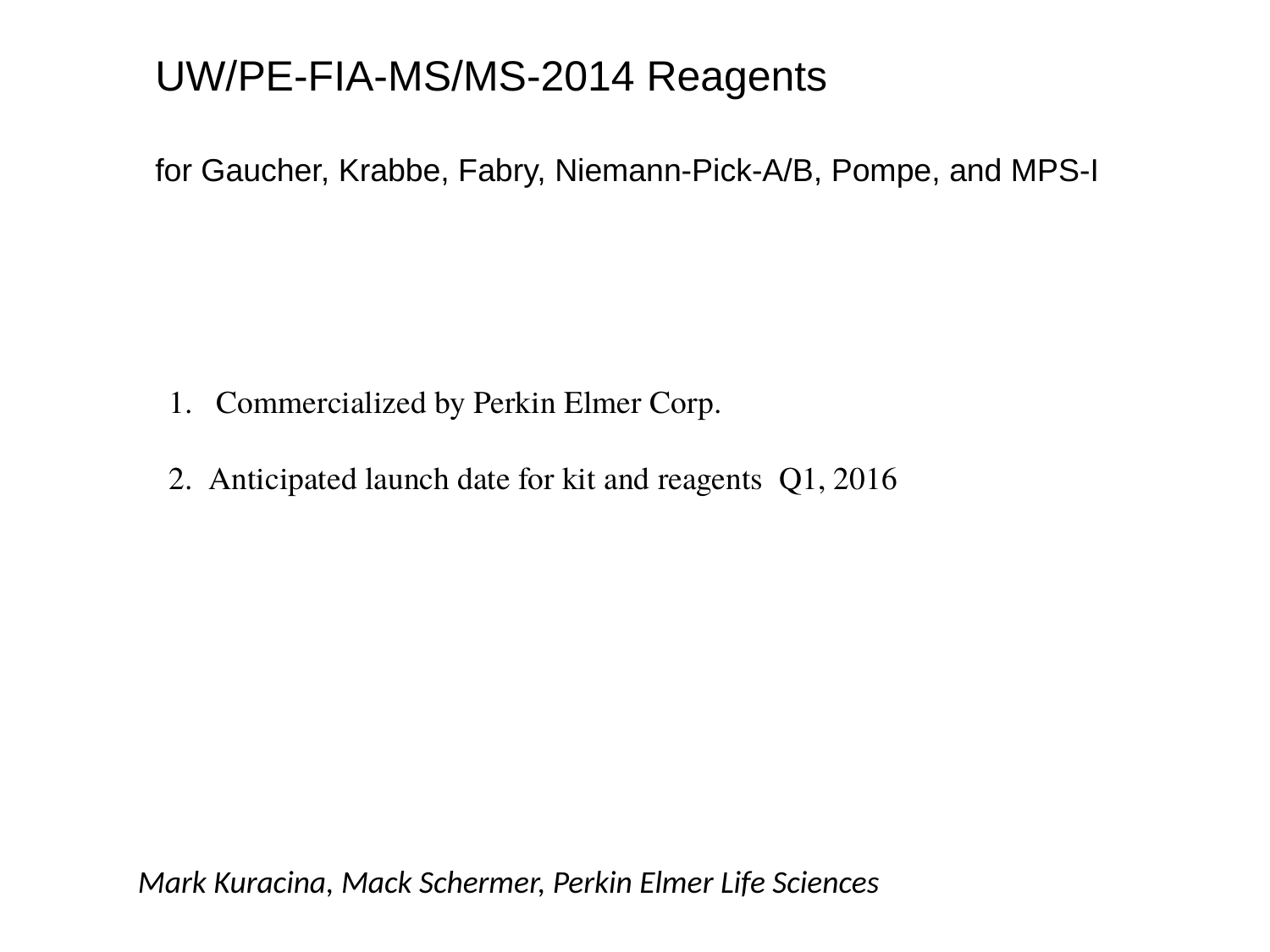

UW/PE-FIA-MS/MS-2014 Reagents

for Gaucher, Krabbe, Fabry, Niemann-Pick-A/B, Pompe, and MPS-I
Commercialized by Perkin Elmer Corp.

2.  Anticipated launch date for kit and reagents  Q1, 2016

Mark Kuracina, Mack Schermer, Perkin Elmer Life Sciences